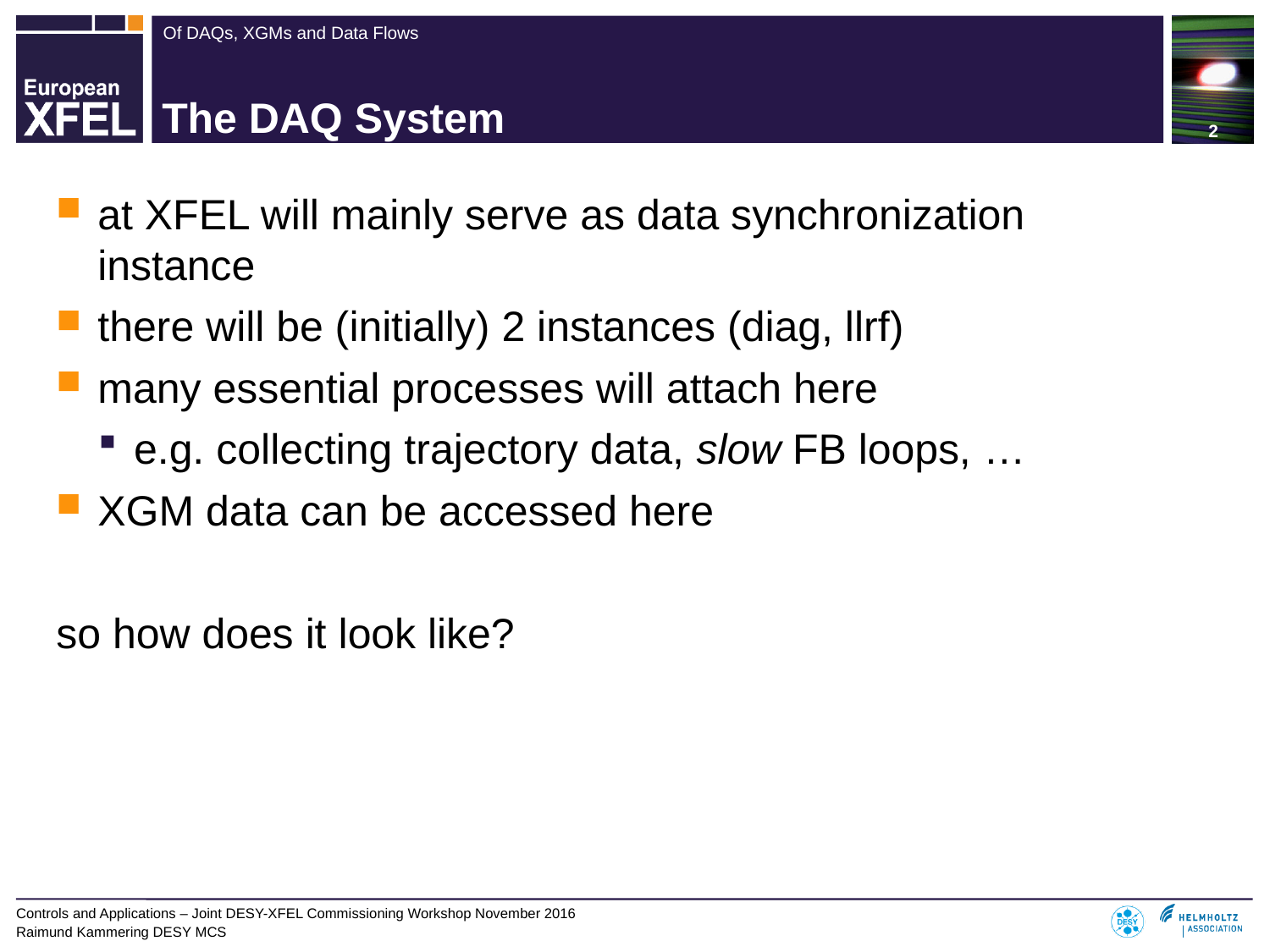

# The DAQ System
at XFEL will mainly serve as data synchronization instance
there will be (initially) 2 instances (diag, llrf)
many essential processes will attach here
e.g. collecting trajectory data, slow FB loops, …
XGM data can be accessed here

so how does it look like?